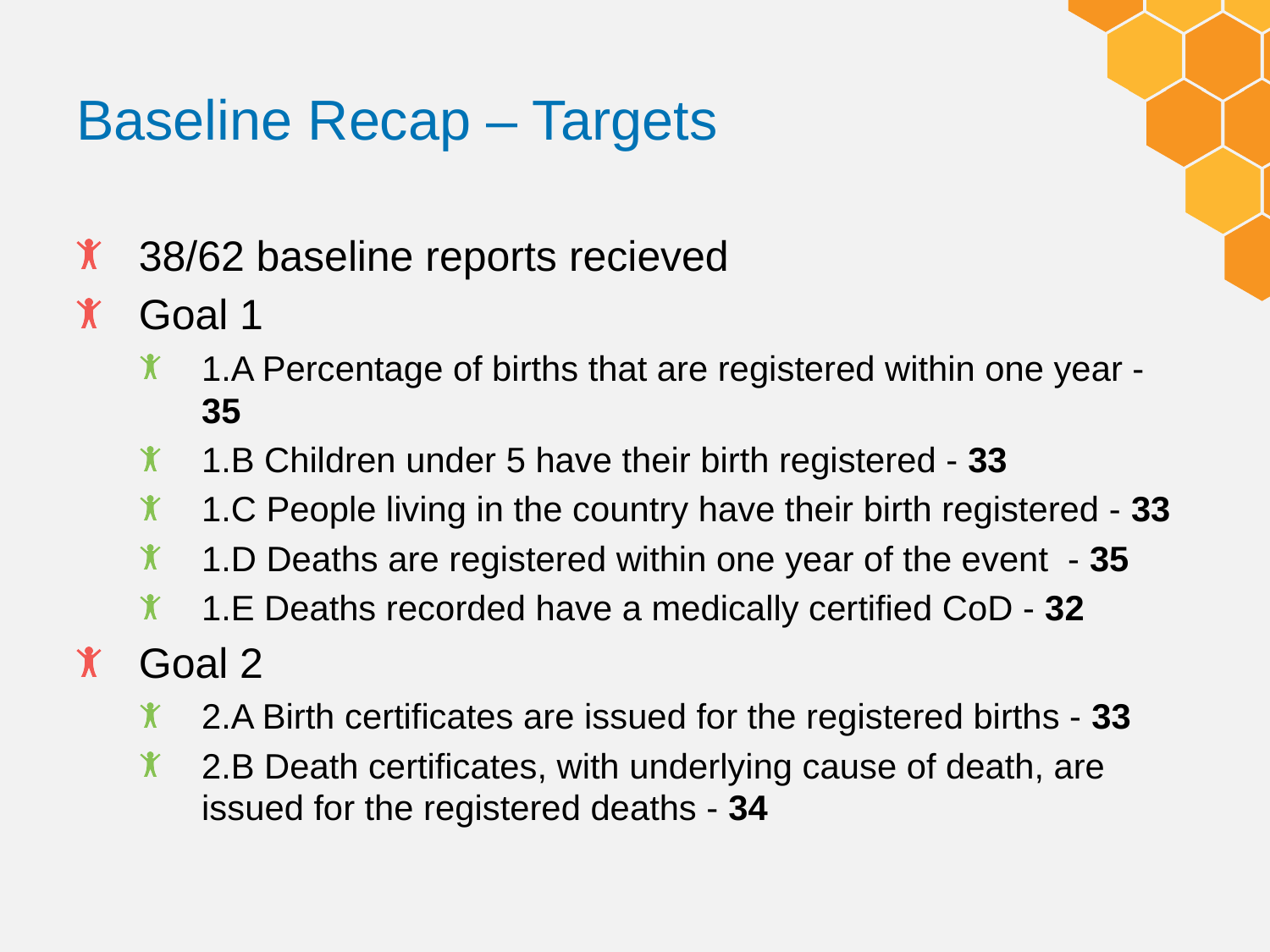

# Baseline Recap – Targets
38/62 baseline reports recieved
Goal 1
1.A Percentage of births that are registered within one year - 35
1.B Children under 5 have their birth registered - 33
1.C People living in the country have their birth registered - 33
1.D Deaths are registered within one year of the event  - 35
1.E Deaths recorded have a medically certified CoD - 32
Goal 2
2.A Birth certificates are issued for the registered births - 33
2.B Death certificates, with underlying cause of death, are issued for the registered deaths - 34